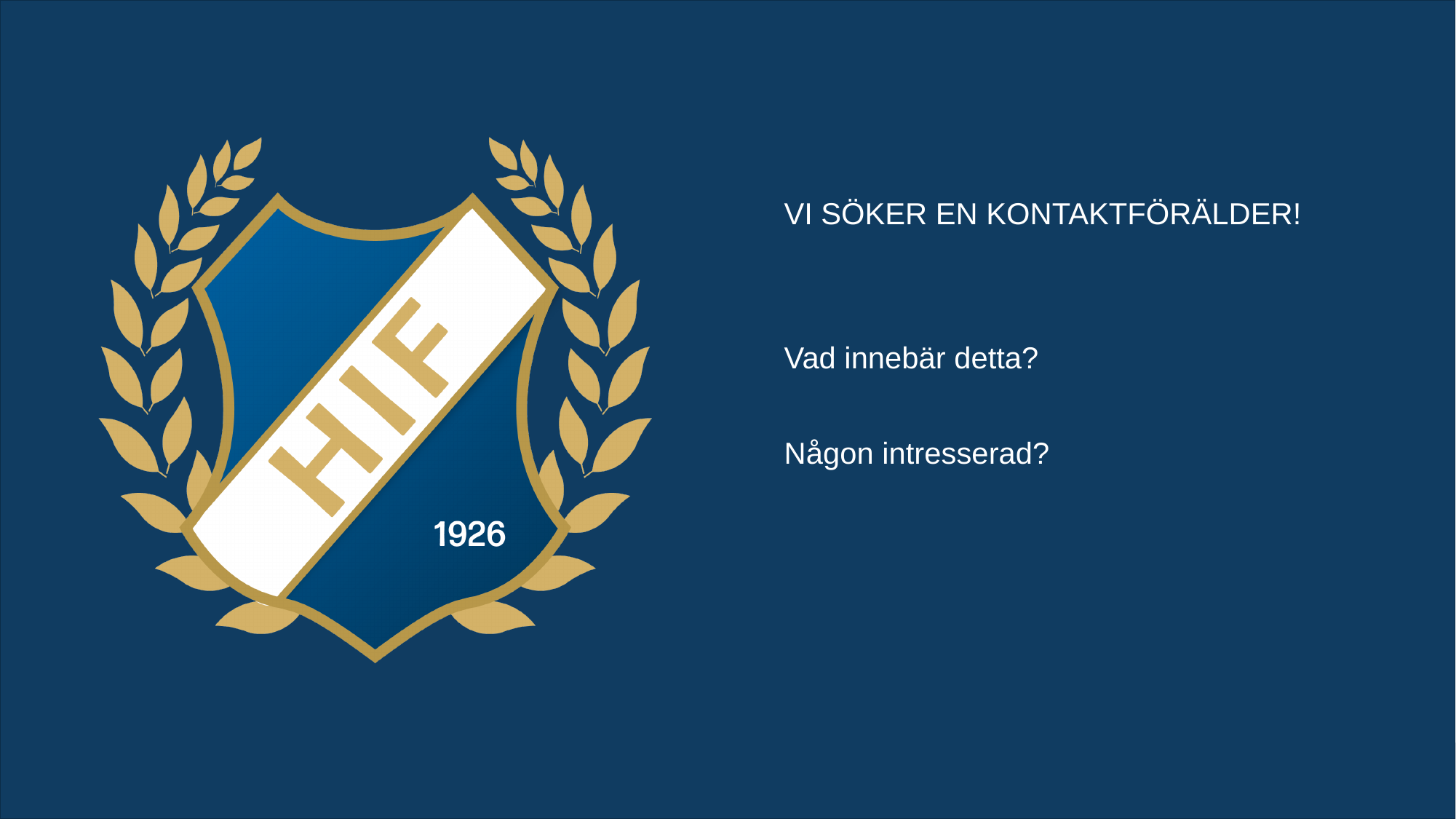

VI SÖKER EN KONTAKTFÖRÄLDER!

Vad innebär detta?

Någon intresserad?